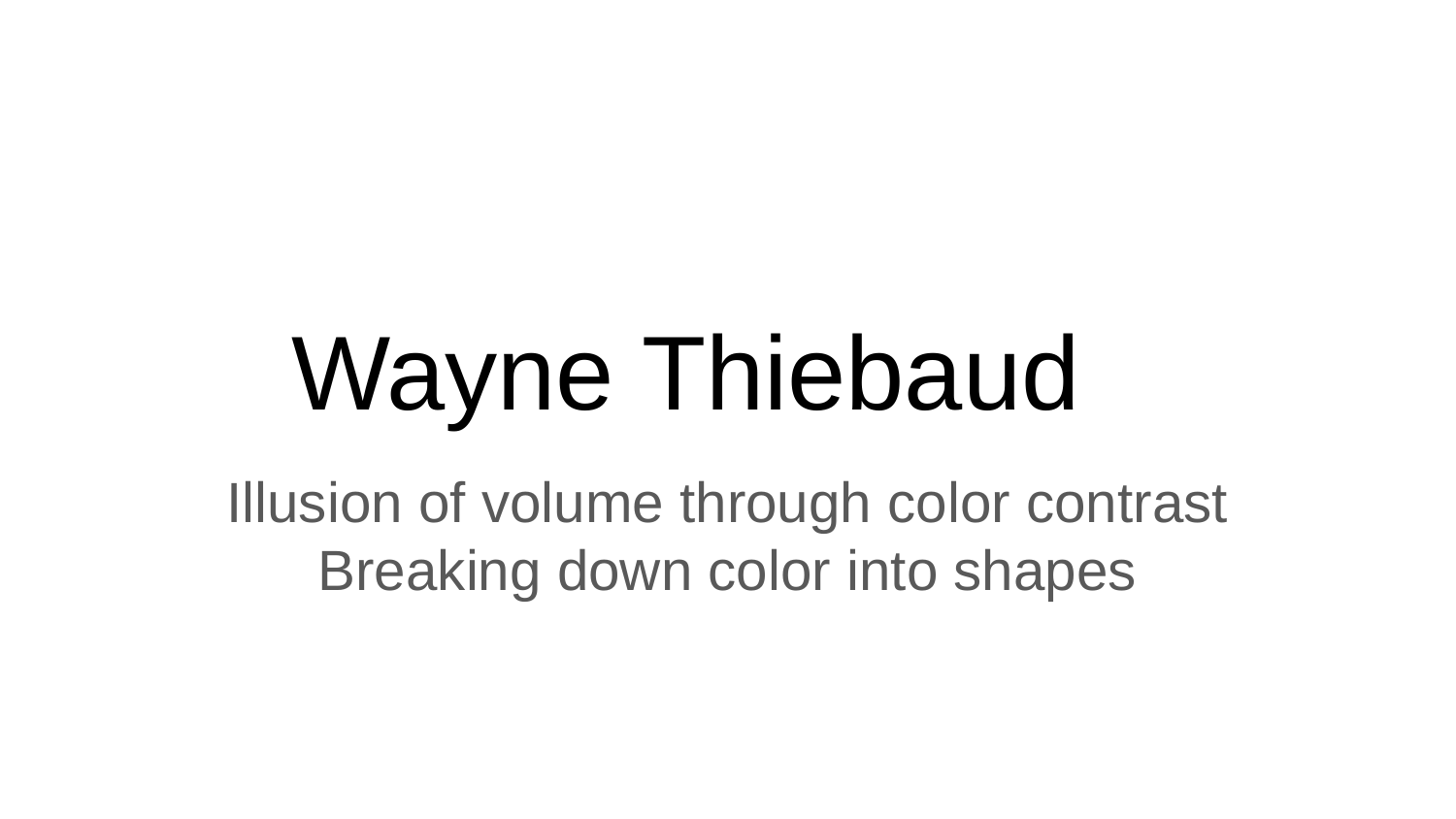

# Wayne Thiebaud
Illusion of volume through color contrast
Breaking down color into shapes